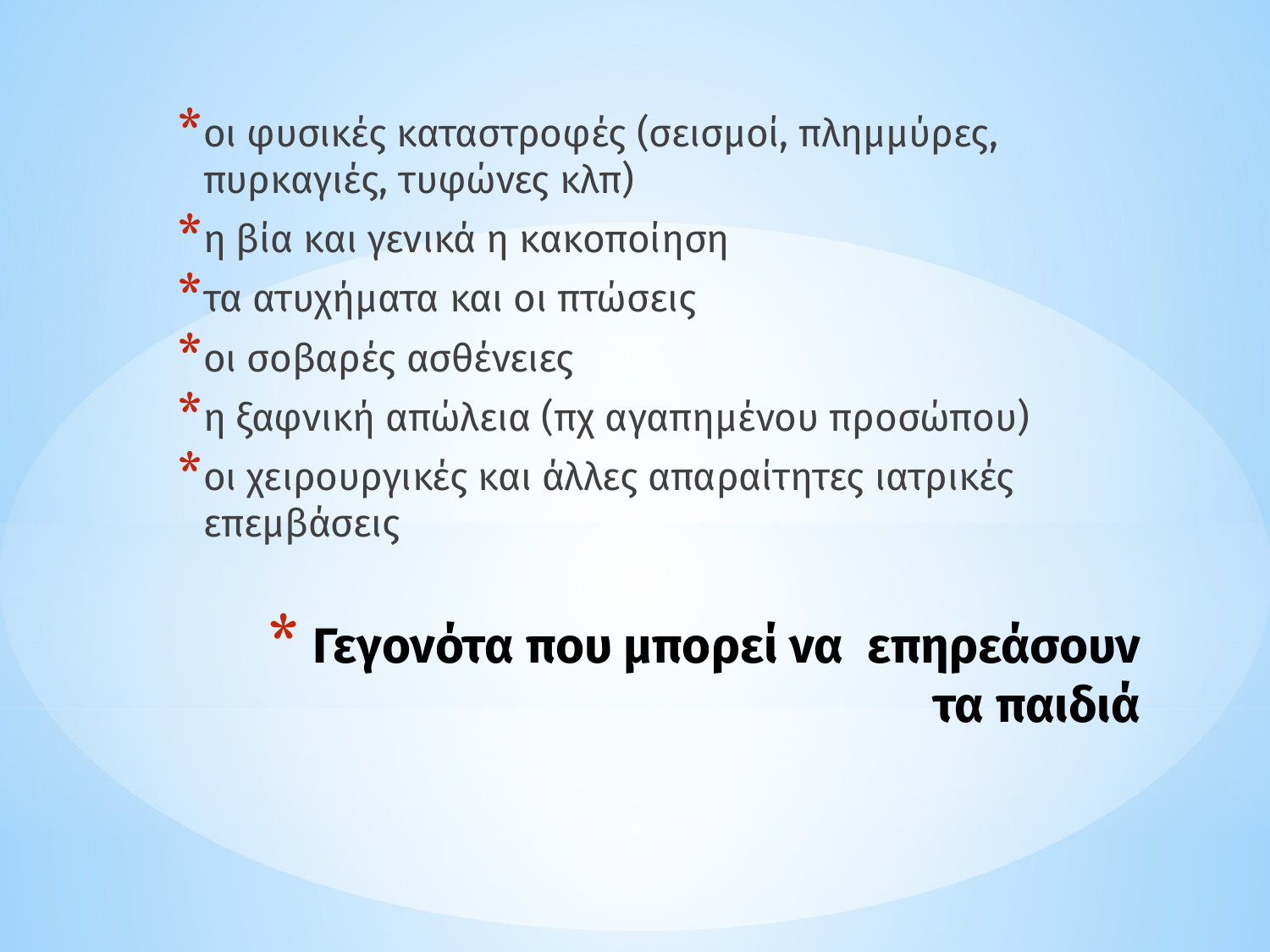

οι φυσικές καταστροφές (σεισμοί, πλημμύρες, πυρκαγιές, τυφώνες κλπ)
η βία και γενικά η κακοποίηση
τα ατυχήματα και οι πτώσεις
οι σοβαρές ασθένειες
η ξαφνική απώλεια (πχ αγαπημένου προσώπου)
οι χειρουργικές και άλλες απαραίτητες ιατρικές επεμβάσεις

# Γεγονότα που μπορεί να  επηρεάσουν τα παιδιά